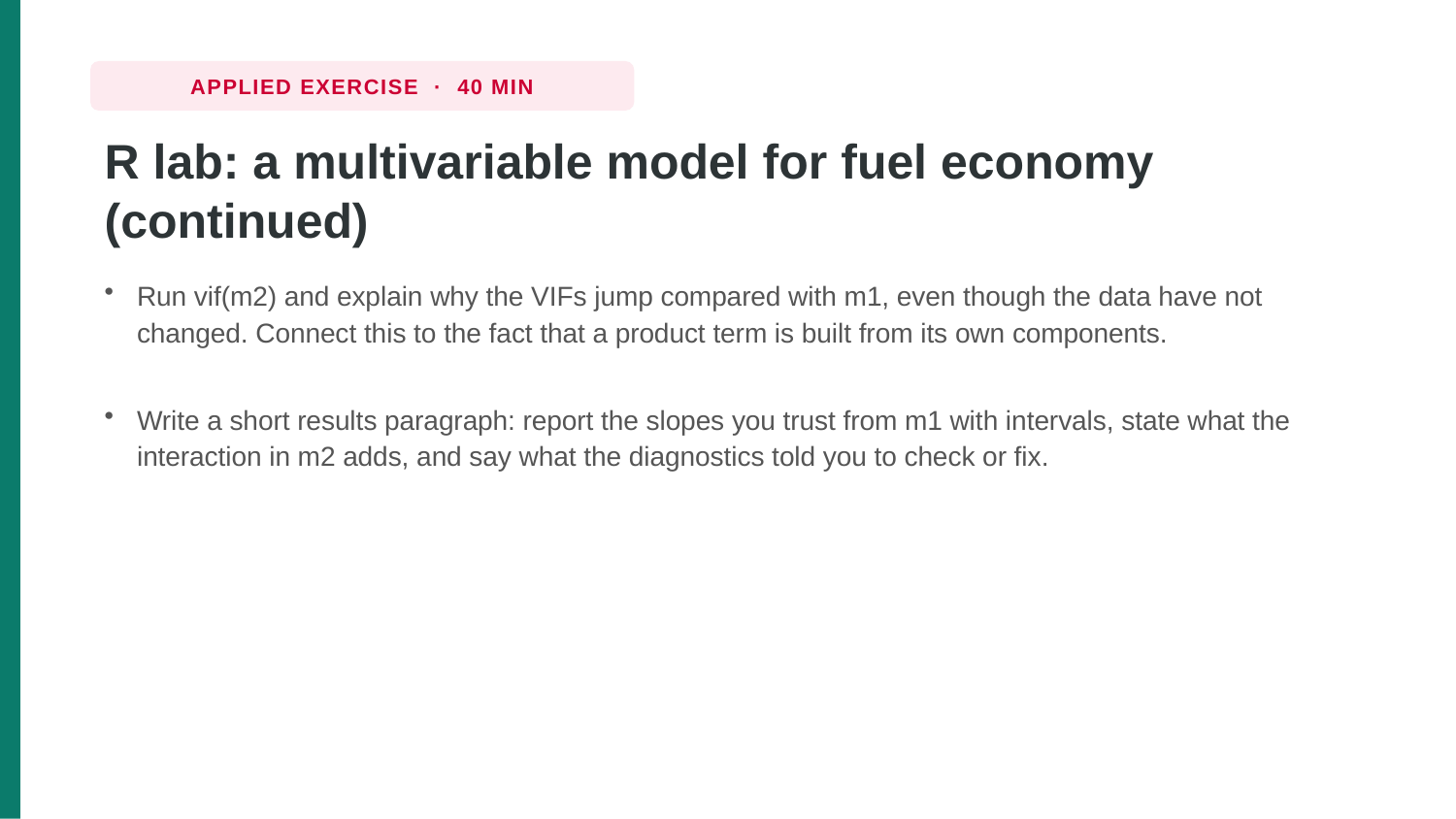

APPLIED EXERCISE  ·  40 MIN
R lab: a multivariable model for fuel economy  (continued)
Run vif(m2) and explain why the VIFs jump compared with m1, even though the data have not changed. Connect this to the fact that a product term is built from its own components.
Write a short results paragraph: report the slopes you trust from m1 with intervals, state what the interaction in m2 adds, and say what the diagnostics told you to check or fix.